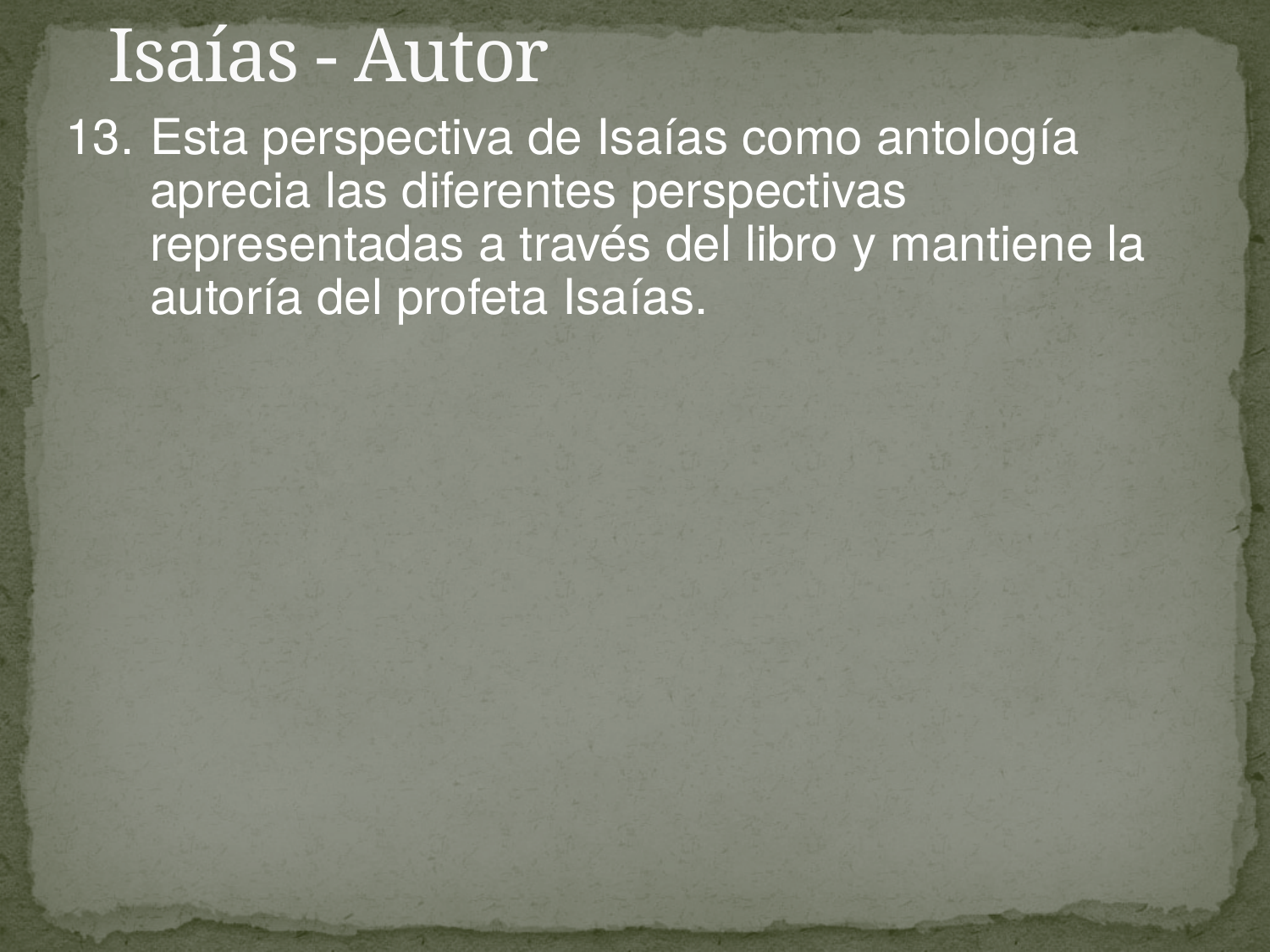

# Isaías - Autor
13.	Esta perspectiva de Isaías como antología aprecia las diferentes perspectivas representadas a través del libro y mantiene la autoría del profeta Isaías.